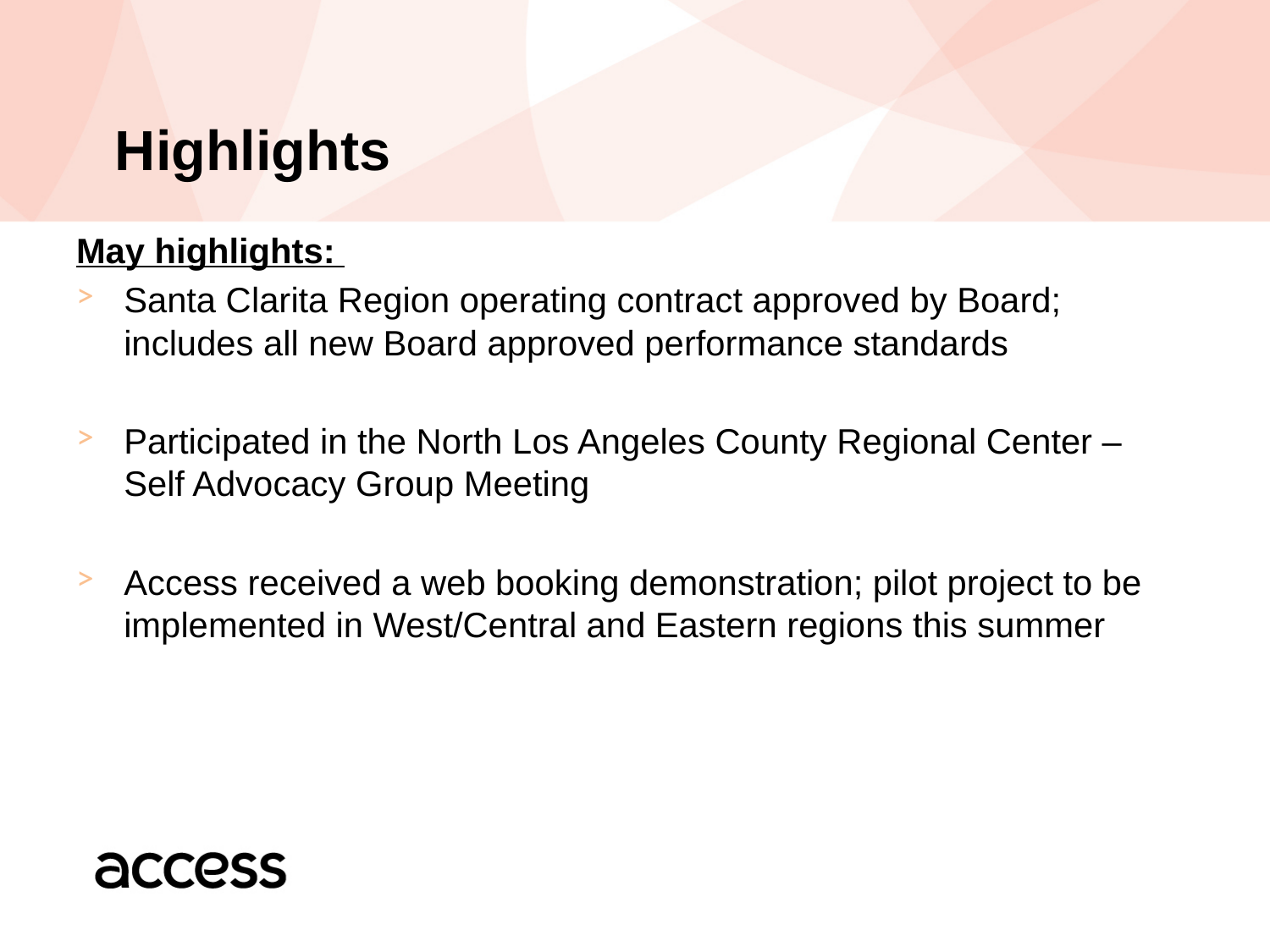

# Highlights
May highlights:
Santa Clarita Region operating contract approved by Board; includes all new Board approved performance standards

Participated in the North Los Angeles County Regional Center –  Self Advocacy Group Meeting

Access received a web booking demonstration; pilot project to be implemented in West/Central and Eastern regions this summer